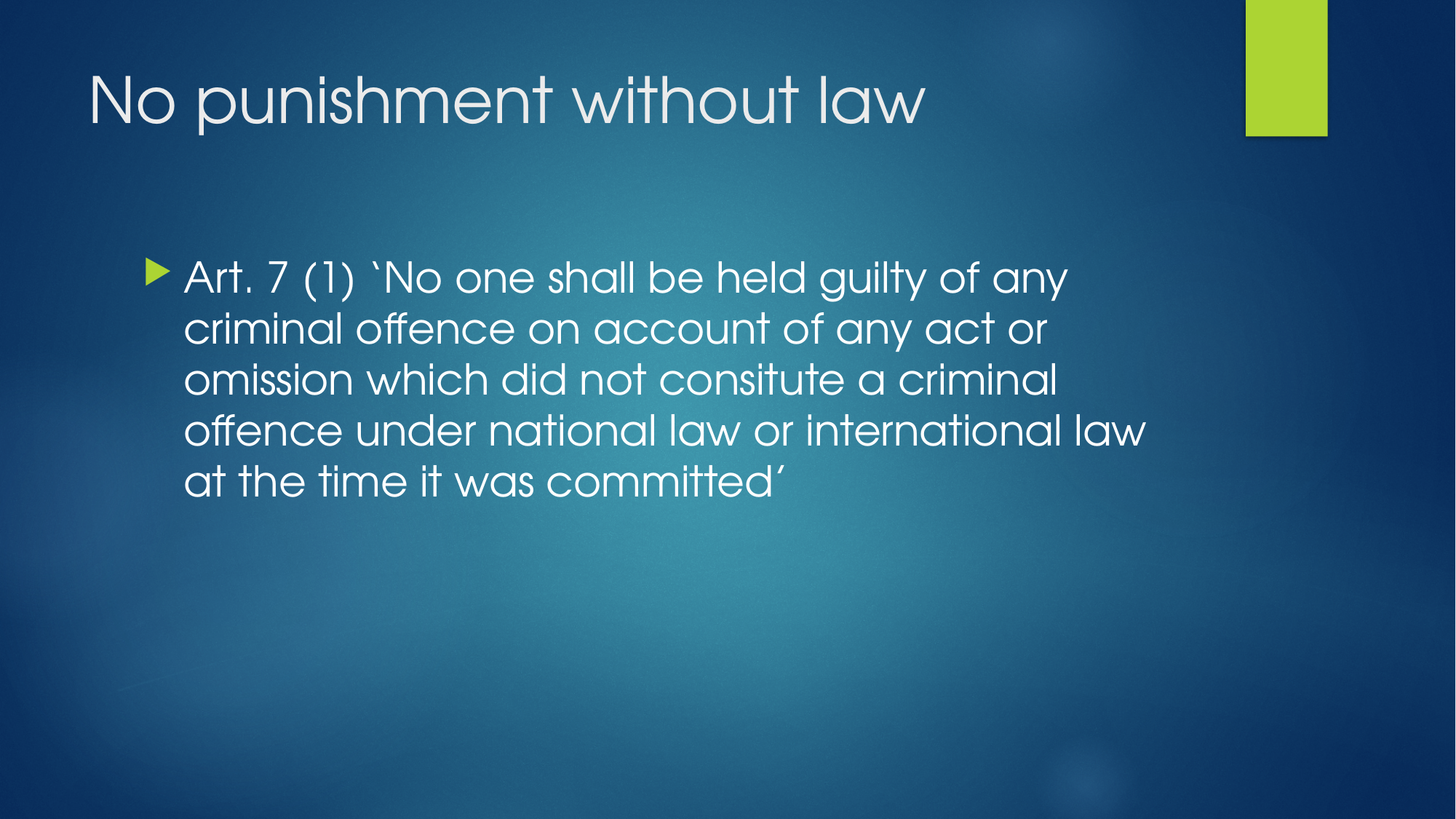

# No punishment without law
Art. 7 (1) ‘No one shall be held guilty of any criminal offence on account of any act or omission which did not consitute a criminal offence under national law or international law at the time it was committed’